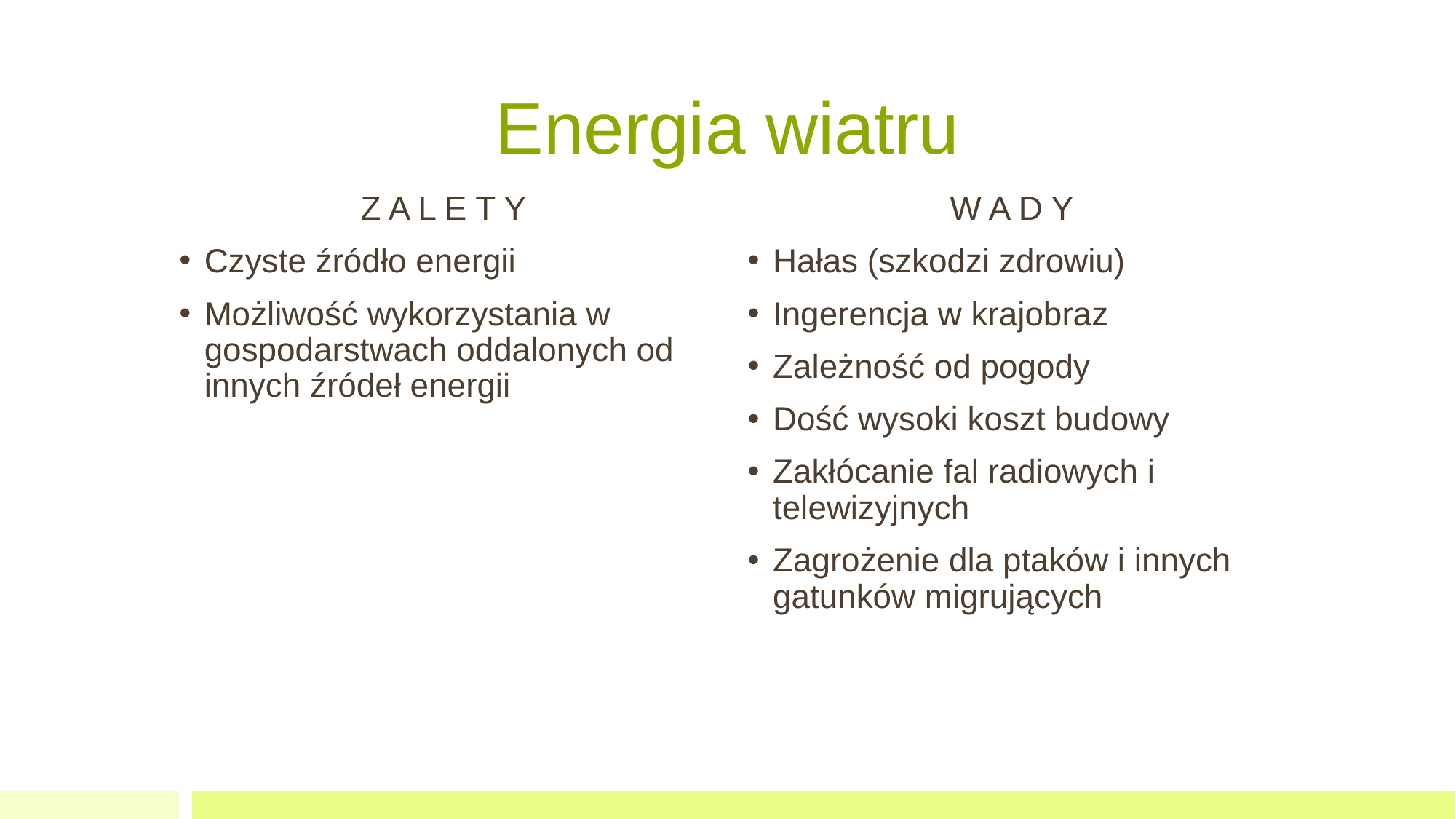

# Energia wiatru
Z A L E T Y
Czyste źródło energii
Możliwość wykorzystania w gospodarstwach oddalonych od innych źródeł energii
W A D Y
Hałas (szkodzi zdrowiu)
Ingerencja w krajobraz
Zależność od pogody
Dość wysoki koszt budowy
Zakłócanie fal radiowych i telewizyjnych
Zagrożenie dla ptaków i innych gatunków migrujących